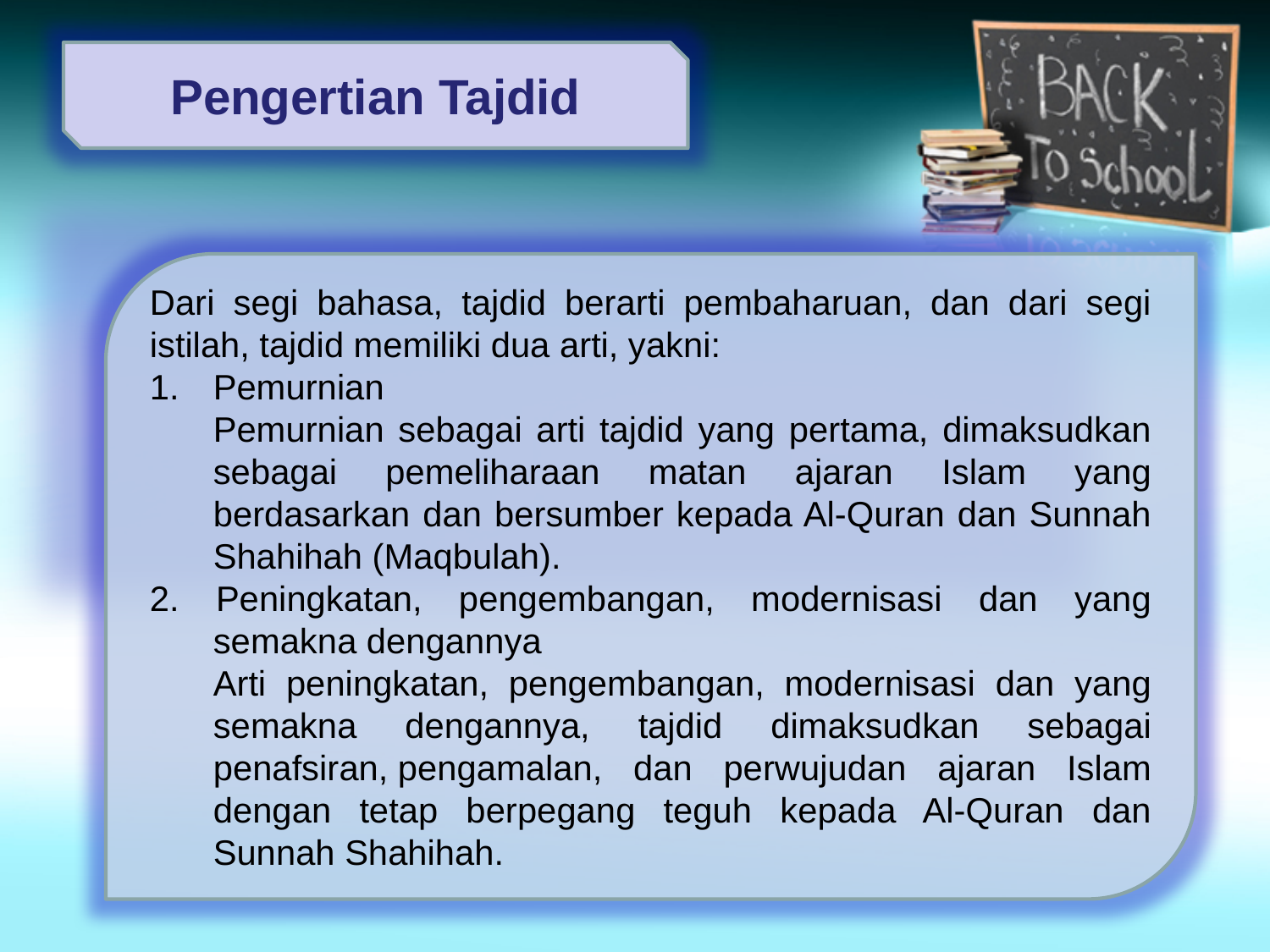

Pengertian Tajdid

Dari segi bahasa, tajdid berarti pembaharuan, dan dari segi istilah, tajdid memiliki dua arti, yakni:
Pemurnian
	Pemurnian sebagai arti tajdid yang pertama, dimaksudkan sebagai pemeliharaan matan ajaran Islam yang berdasarkan dan bersumber kepada Al-Quran dan Sunnah Shahihah (Maqbulah).
2. Peningkatan, pengembangan, modernisasi dan yang semakna dengannya
	Arti peningkatan, pengembangan, modernisasi dan yang semakna dengannya, tajdid dimaksudkan sebagai penafsiran, pengamalan, dan perwujudan ajaran Islam dengan tetap berpegang teguh kepada Al-Quran dan Sunnah Shahihah.